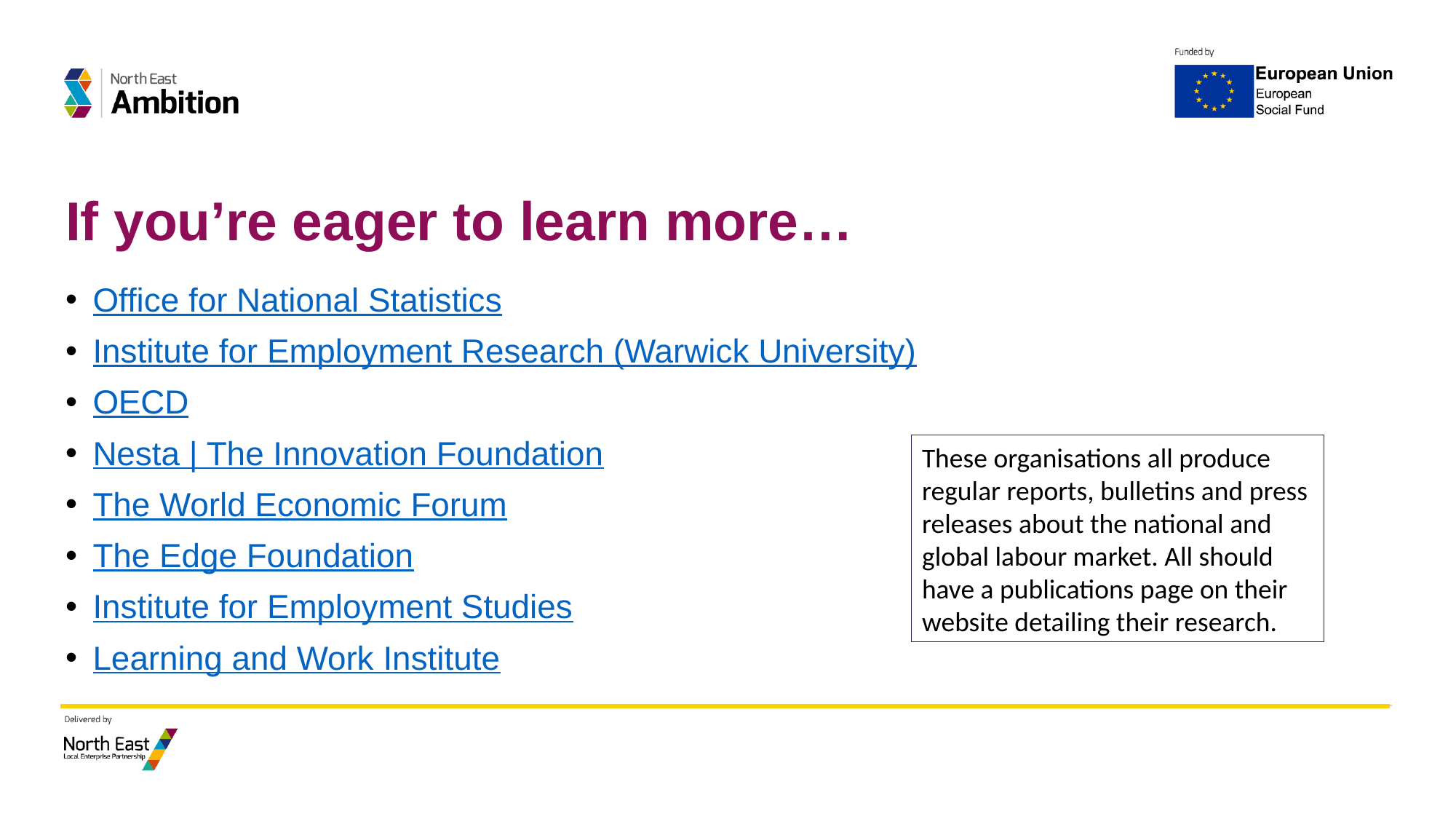

# If you’re eager to learn more…
Office for National Statistics
Institute for Employment Research (Warwick University)
OECD
Nesta | The Innovation Foundation
The World Economic Forum
The Edge Foundation
Institute for Employment Studies
Learning and Work Institute
These organisations all produce regular reports, bulletins and press releases about the national and global labour market. All should have a publications page on their website detailing their research.